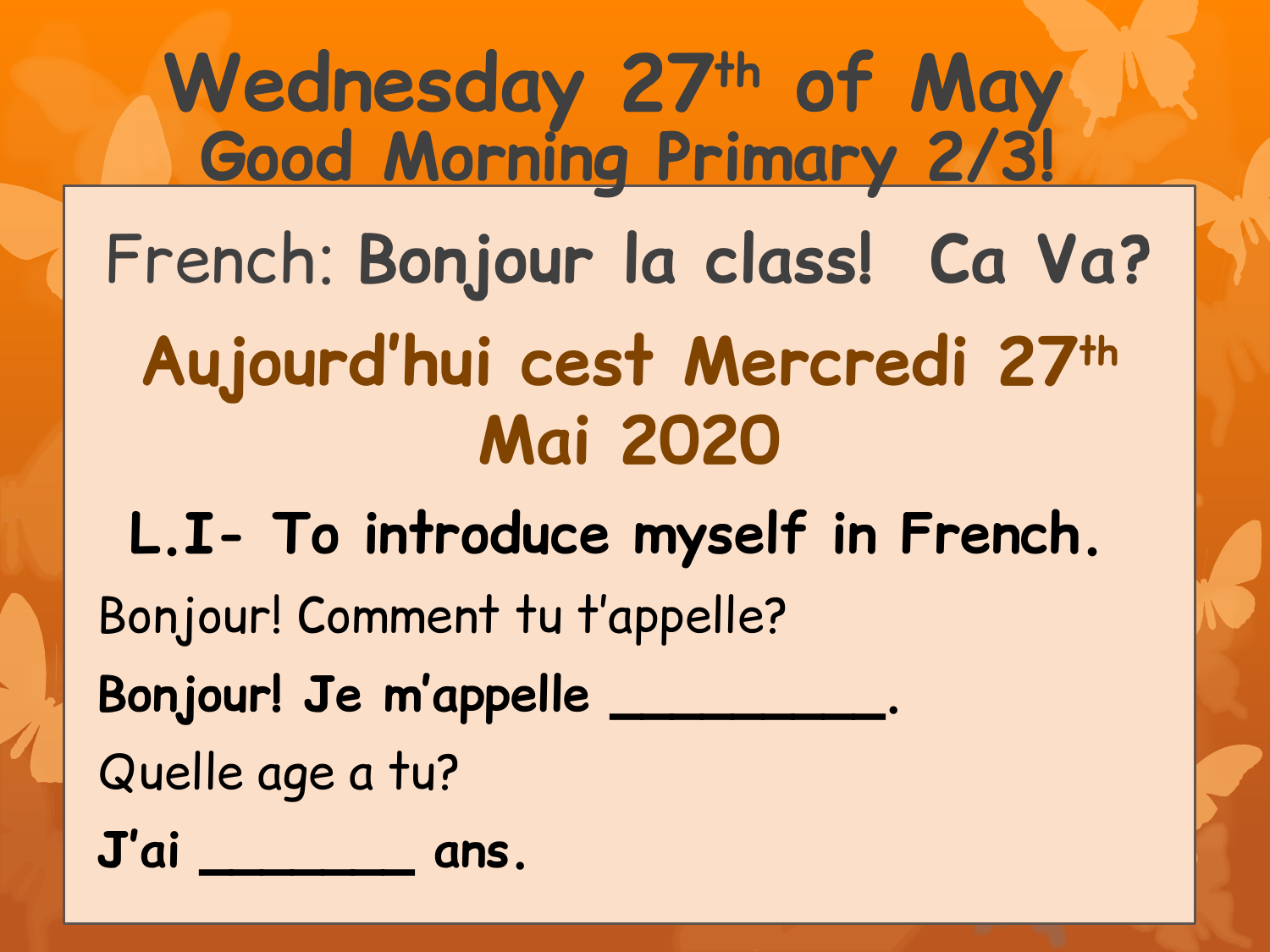

# Wednesday 27th of May
Good Morning Primary 2/3!
French: Bonjour la class!  Ca Va?
Aujourd’hui cest Mercredi 27th Mai 2020
L.I- To introduce myself in French.
Bonjour! Comment tu t’appelle?
Bonjour! Je m’appelle _________.
Quelle age a tu?
J’ai _______ ans.